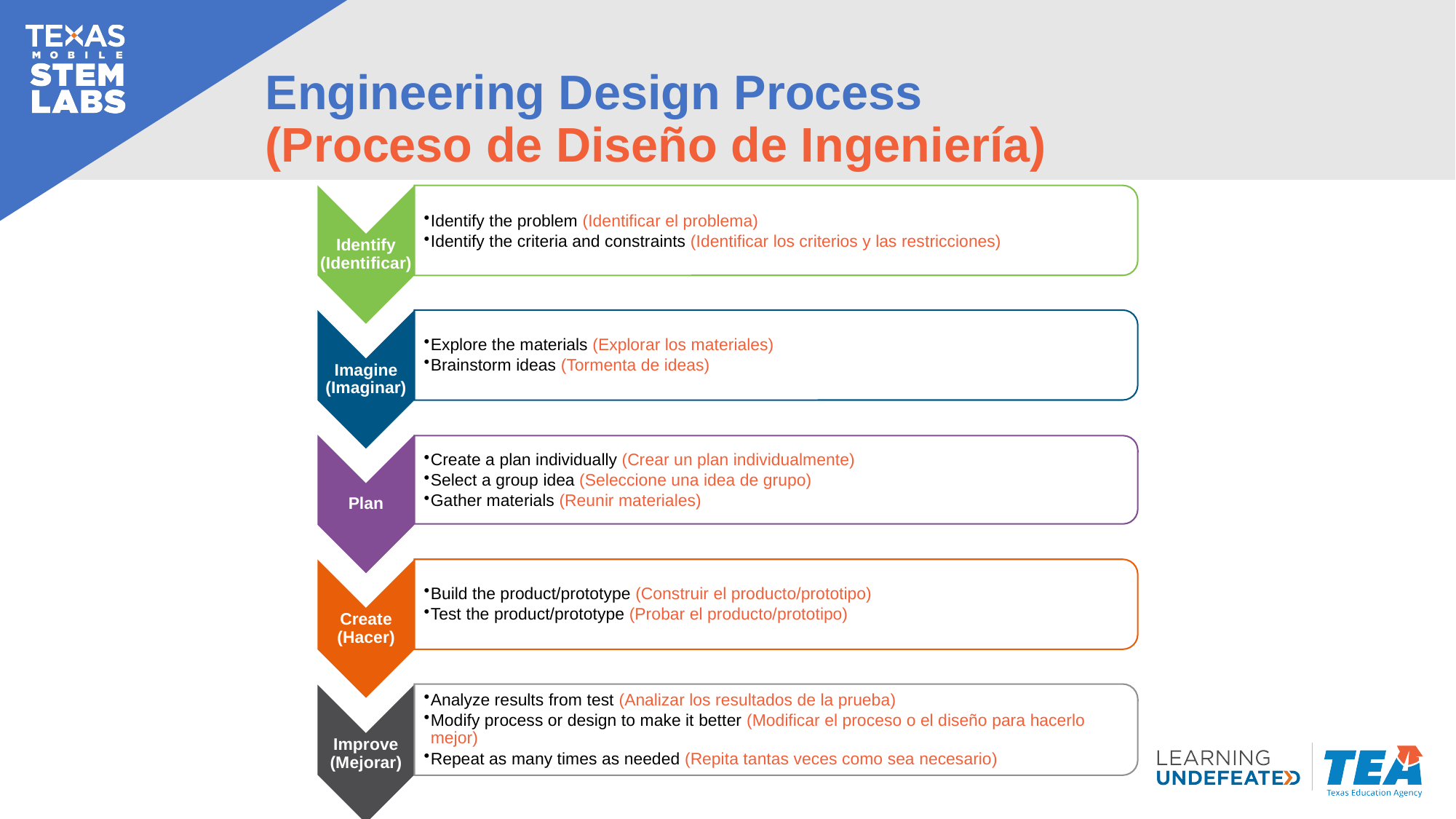

Engineering Design Process
(Proceso de Diseño de Ingeniería)
Identify (Identificar)

Identify the problem (Identificar el problema)
Identify the criteria and constraints (Identificar los criterios y las restricciones)

Imagine (Imaginar)
Explore the materials (Explorar los materiales)
Brainstorm ideas (Tormenta de ideas)
Plan

Create a plan individually (Crear un plan individualmente)
Select a group idea (Seleccione una idea de grupo)
Gather materials (Reunir materiales)

Create (Hacer)
Build the product/prototype (Construir el producto/prototipo)
Test the product/prototype (Probar el producto/prototipo)
Improve (Mejorar)
Analyze results from test (Analizar los resultados de la prueba)
Modify process or design to make it better (Modificar el proceso o el diseño para hacerlo mejor)
Repeat as many times as needed (Repita tantas veces como sea necesario)